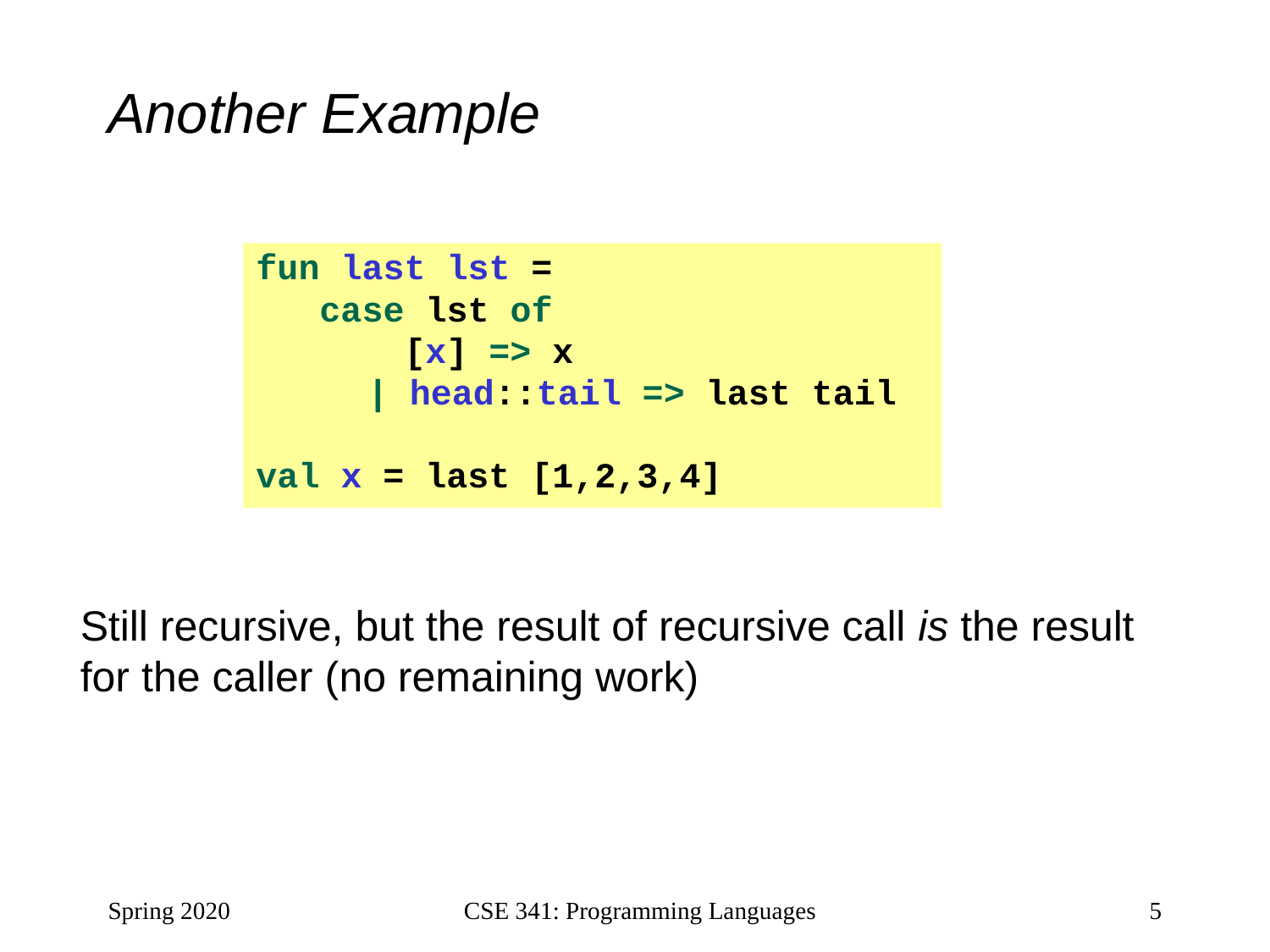

# Another Example
fun last lst =
   case lst of
       [x] => x
	   | head::tail => last tail

val x = last [1,2,3,4]
Still recursive, but the result of recursive call is the result
for the caller (no remaining work)
Spring 2020
CSE 341: Programming Languages
5